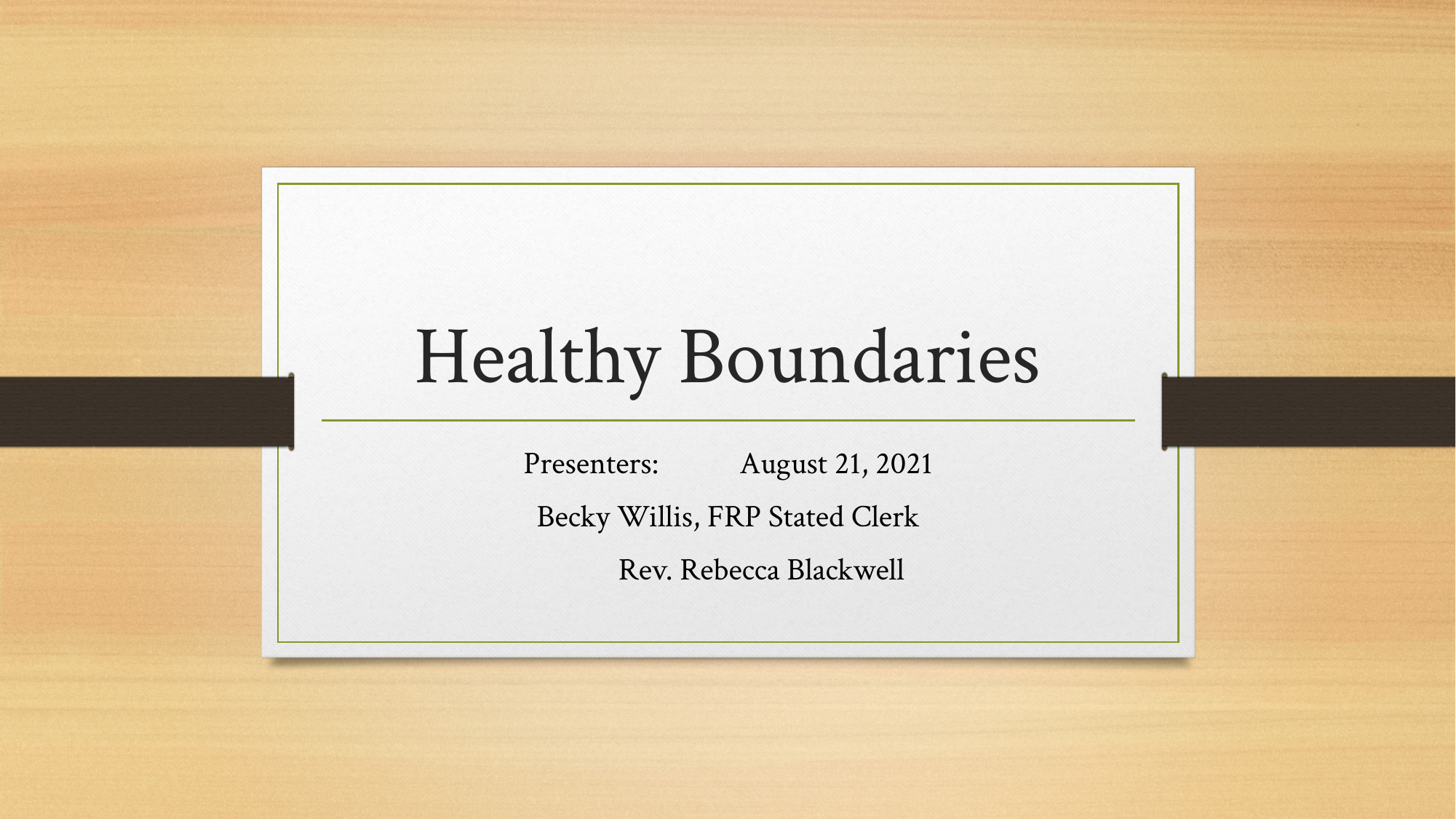

# Healthy Boundaries
Presenters:						August 21, 2021
Becky Willis, FRP Stated Clerk
               Rev. Rebecca Blackwell